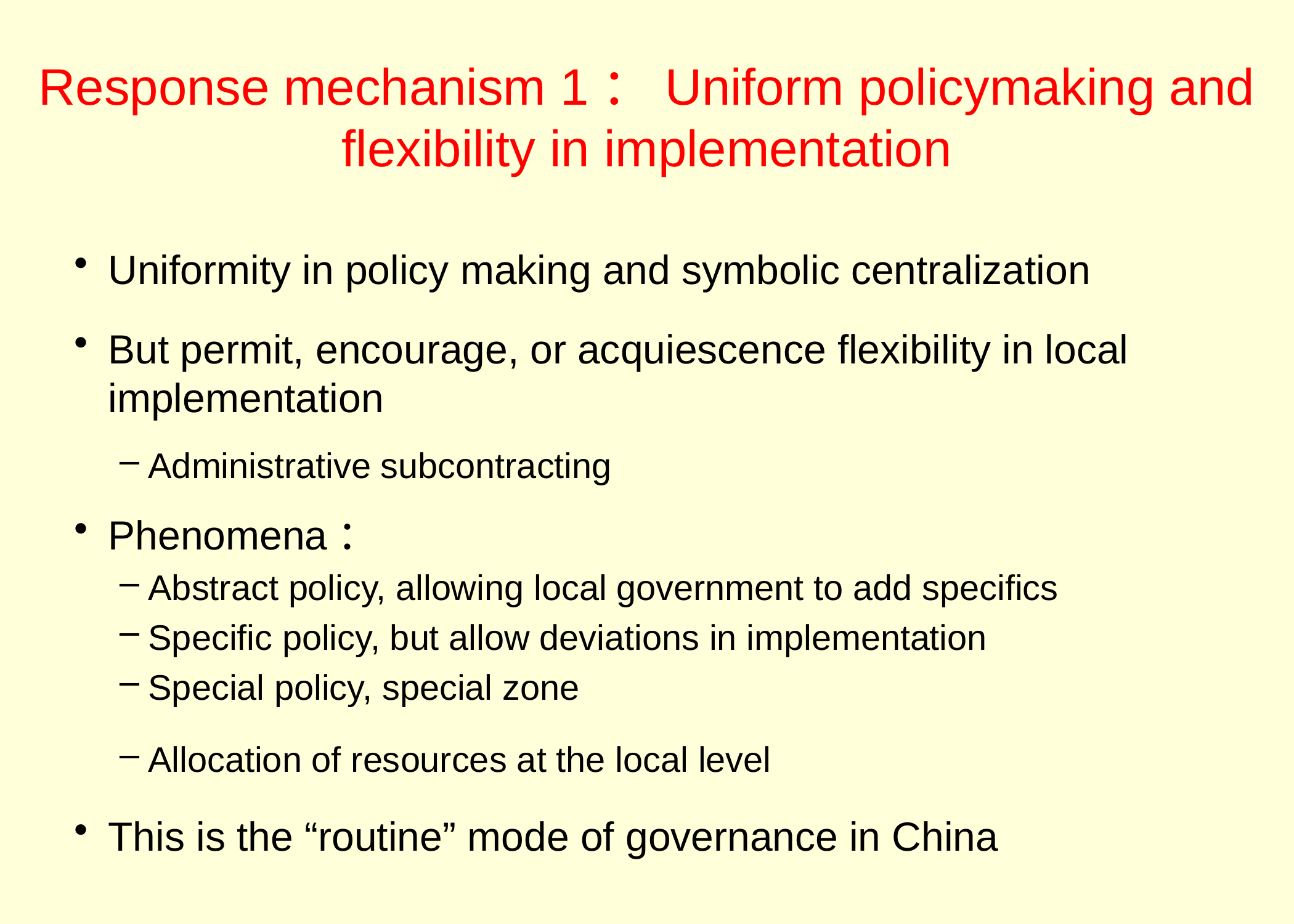

# Response mechanism 1：Uniform policymaking and flexibility in implementation
Uniformity in policy making and symbolic centralization
But permit, encourage, or acquiescence flexibility in local implementation
Administrative subcontracting
Phenomena：
Abstract policy, allowing local government to add specifics
Specific policy, but allow deviations in implementation
Special policy, special zone
Allocation of resources at the local level
This is the “routine” mode of governance in China